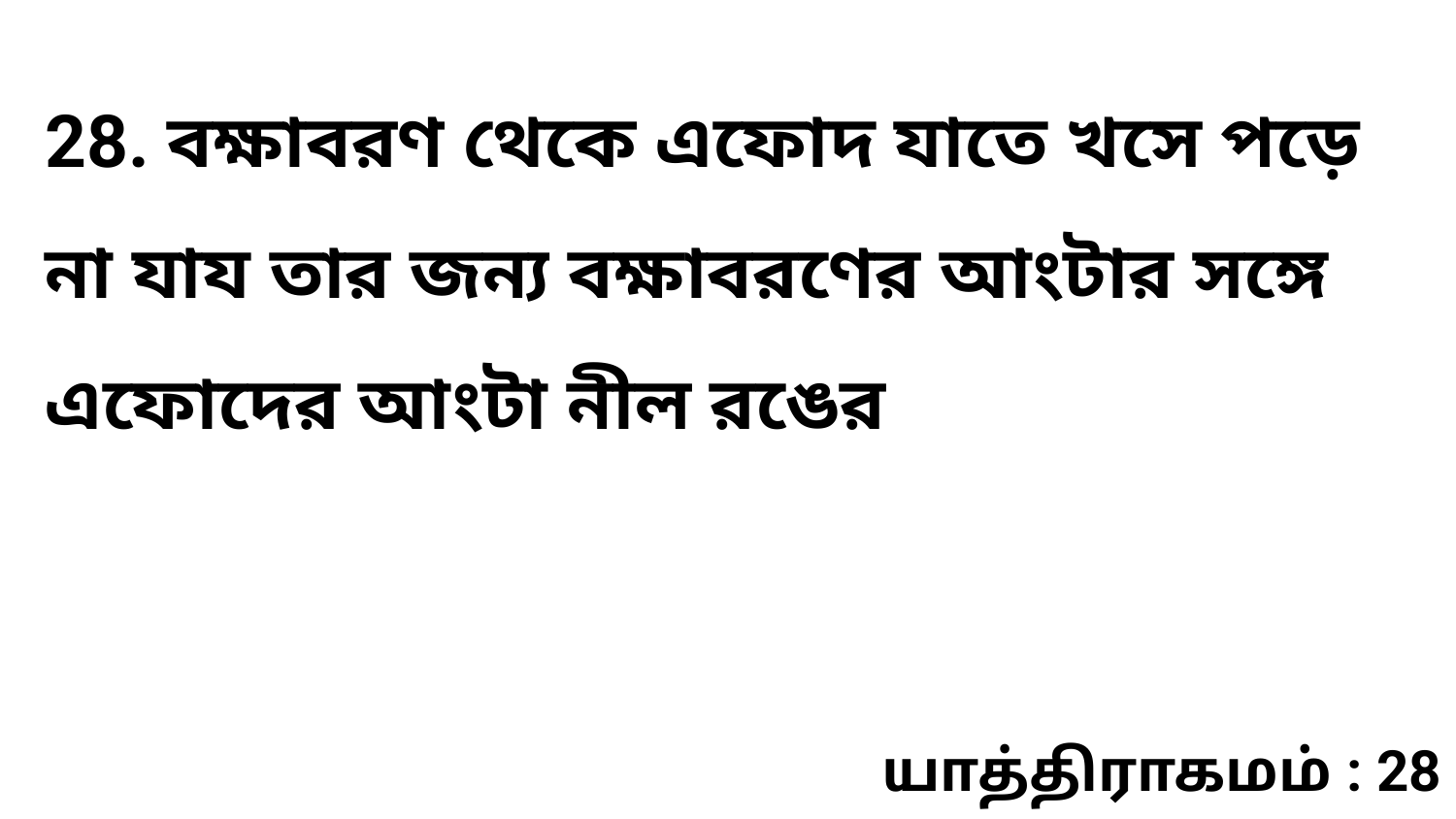

28. বক্ষাবরণ থেকে এফোদ যাতে খসে পড়ে না যায তার জন্য বক্ষাবরণের আংটার সঙ্গে এফোদের আংটা নীল রঙের
யாத்திராகமம் : 28